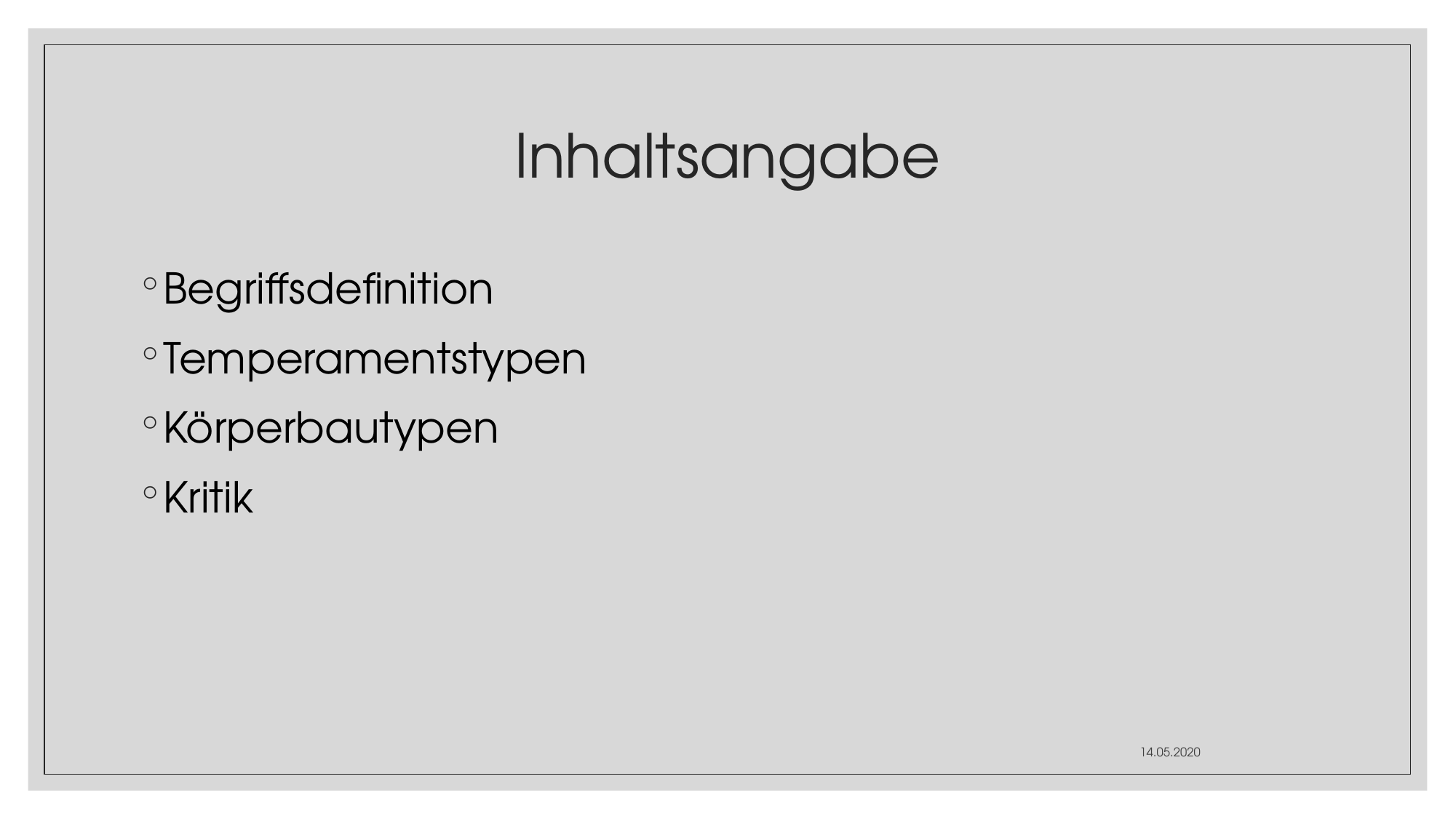

# Inhaltsangabe
Begriffsdefinition
Temperamentstypen
Körperbautypen
Kritik
14.05.2020